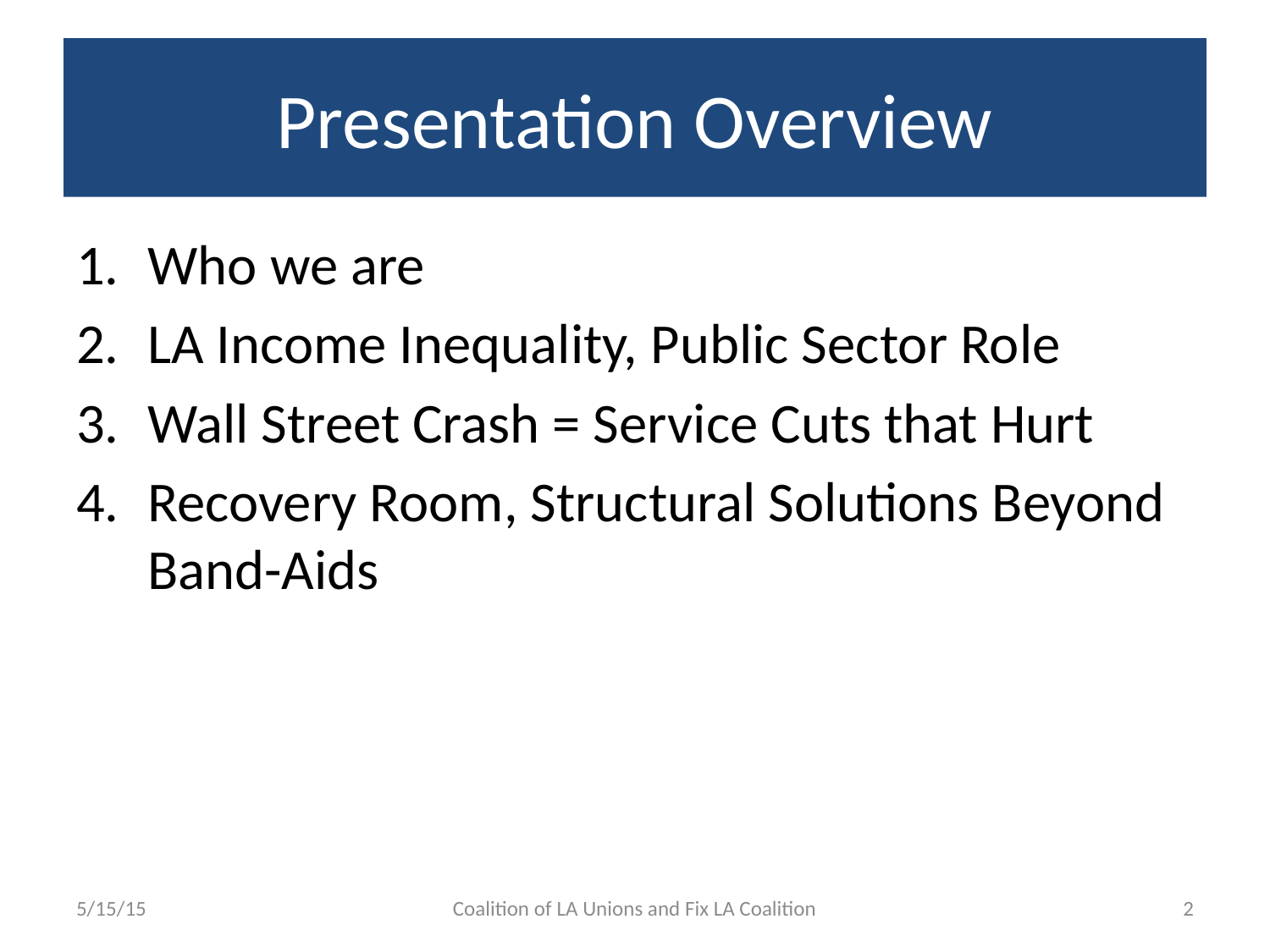

# Presentation Overview
Who we are
LA Income Inequality, Public Sector Role
Wall Street Crash = Service Cuts that Hurt
Recovery Room, Structural Solutions Beyond Band-Aids

5/15/15
Coalition of LA Unions and Fix LA Coalition
2